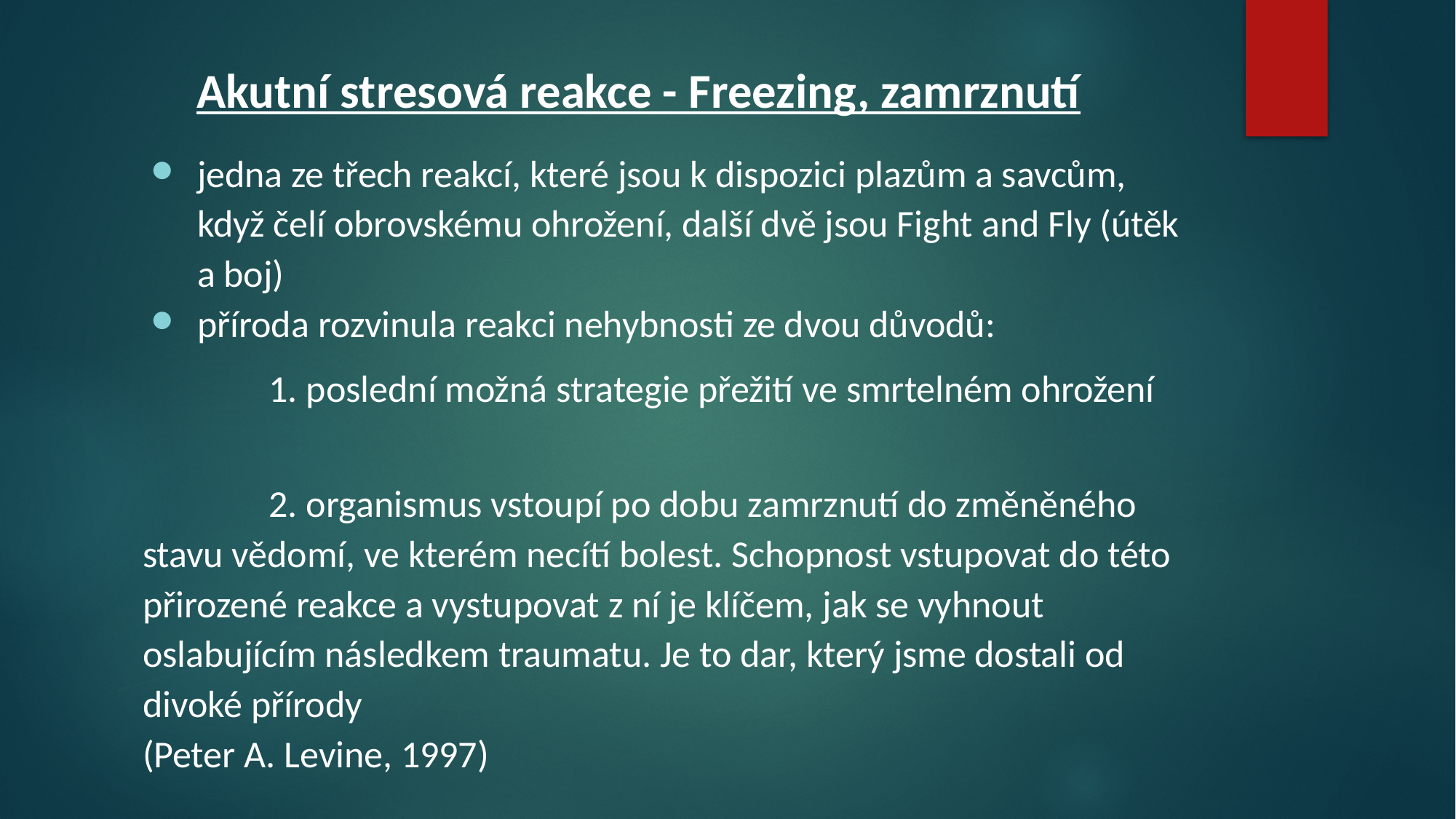

# Akutní stresová reakce - Freezing, zamrznutí
jedna ze třech reakcí, které jsou k dispozici plazům a savcům, když čelí obrovskému ohrožení, další dvě jsou Fight and Fly (útěk a boj)
příroda rozvinula reakci nehybnosti ze dvou důvodů:
  	  1. poslední možná strategie přežití ve smrtelném ohrožení
	  2. organismus vstoupí po dobu zamrznutí do změněného stavu vědomí, ve kterém necítí bolest. Schopnost vstupovat do této přirozené reakce a vystupovat z ní je klíčem, jak se vyhnout oslabujícím následkem traumatu. Je to dar, který jsme dostali od divoké přírody                                                                                              (Peter A. Levine, 1997)